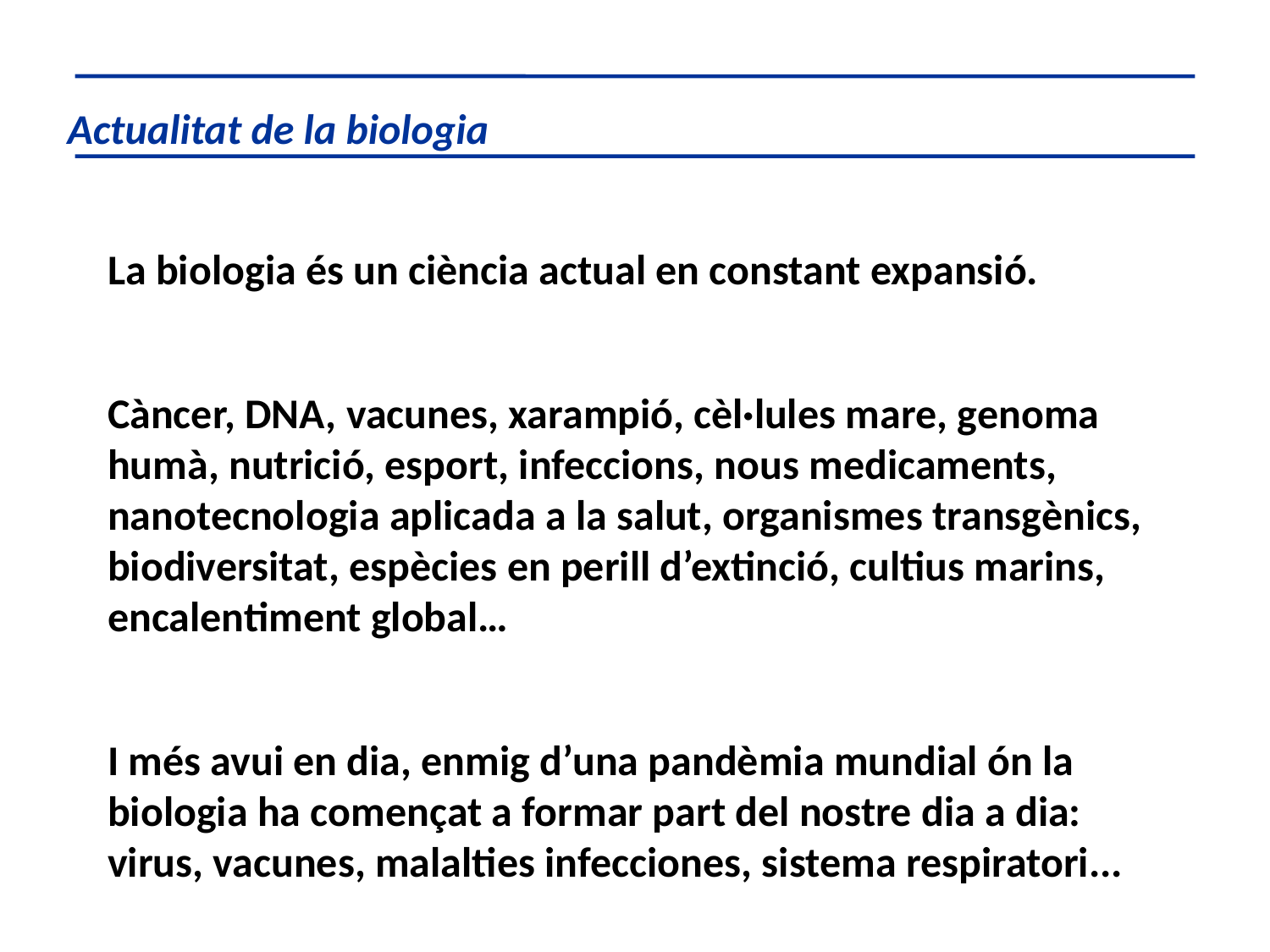

Actualitat de la biologia

La biologia és un ciència actual en constant expansió.

Càncer, DNA, vacunes, xarampió, cèl·lules mare, genoma humà, nutrició, esport, infeccions, nous medicaments, nanotecnologia aplicada a la salut, organismes transgènics, biodiversitat, espècies en perill d’extinció, cultius marins, encalentiment global…

I més avui en dia, enmig d’una pandèmia mundial ón la biologia ha començat a formar part del nostre dia a dia:  virus, vacunes, malalties infecciones, sistema respiratori...